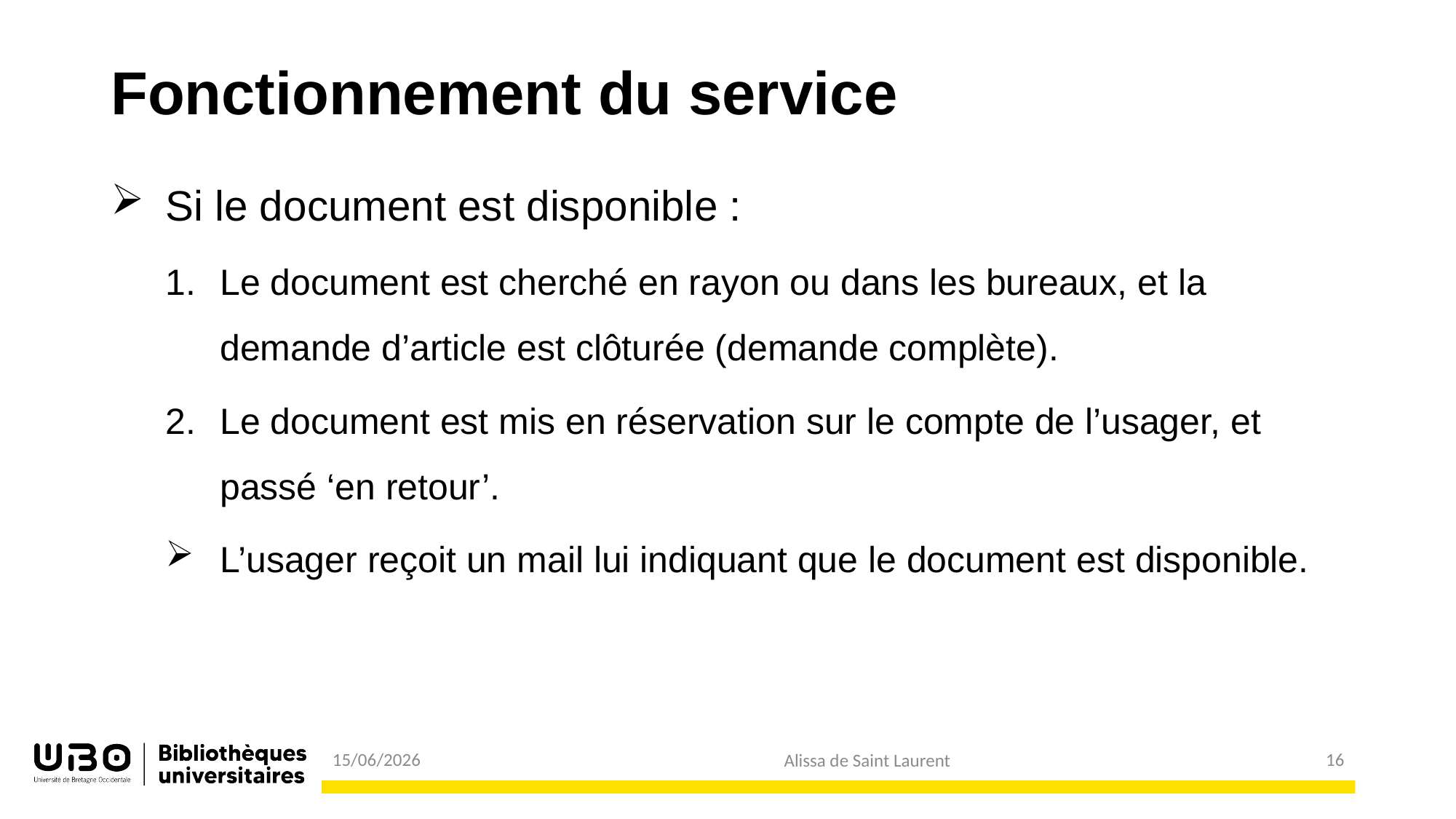

# Fonctionnement du service
Si le document est disponible :
Le document est cherché en rayon ou dans les bureaux, et la demande d’article est clôturée (demande complète).
Le document est mis en réservation sur le compte de l’usager, et passé ‘en retour’.
L’usager reçoit un mail lui indiquant que le document est disponible.
16
15/06/2026
Alissa de Saint Laurent